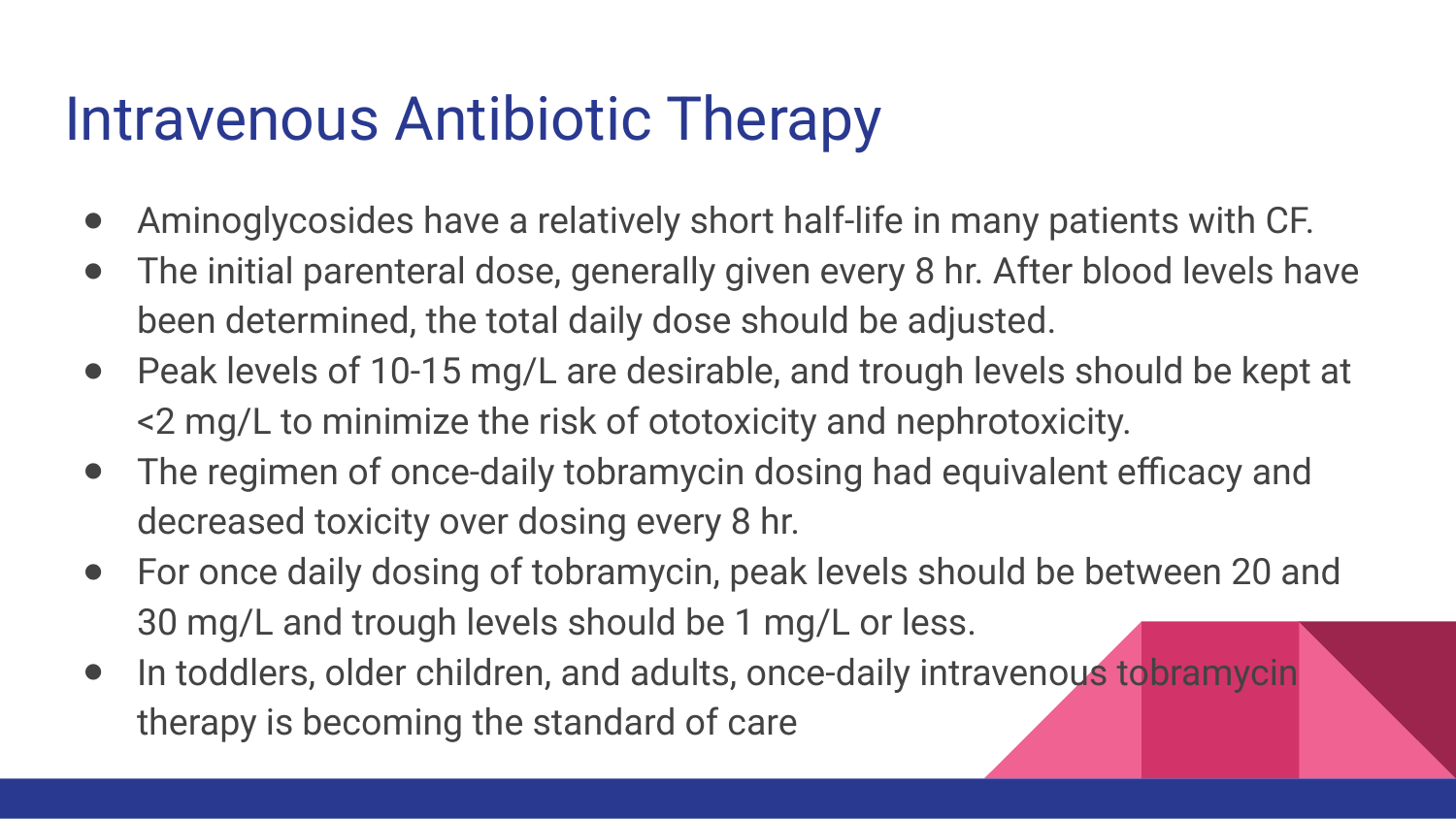

# Intravenous Antibiotic Therapy
Aminoglycosides have a relatively short half-life in many patients with CF.
The initial parenteral dose, generally given every 8 hr. After blood levels have been determined, the total daily dose should be adjusted.
Peak levels of 10-15 mg/L are desirable, and trough levels should be kept at <2 mg/L to minimize the risk of ototoxicity and nephrotoxicity.
The regimen of once-daily tobramycin dosing had equivalent efficacy and decreased toxicity over dosing every 8 hr.
For once daily dosing of tobramycin, peak levels should be between 20 and 30 mg/L and trough levels should be 1 mg/L or less.
In toddlers, older children, and adults, once-daily intravenous tobramycin therapy is becoming the standard of care